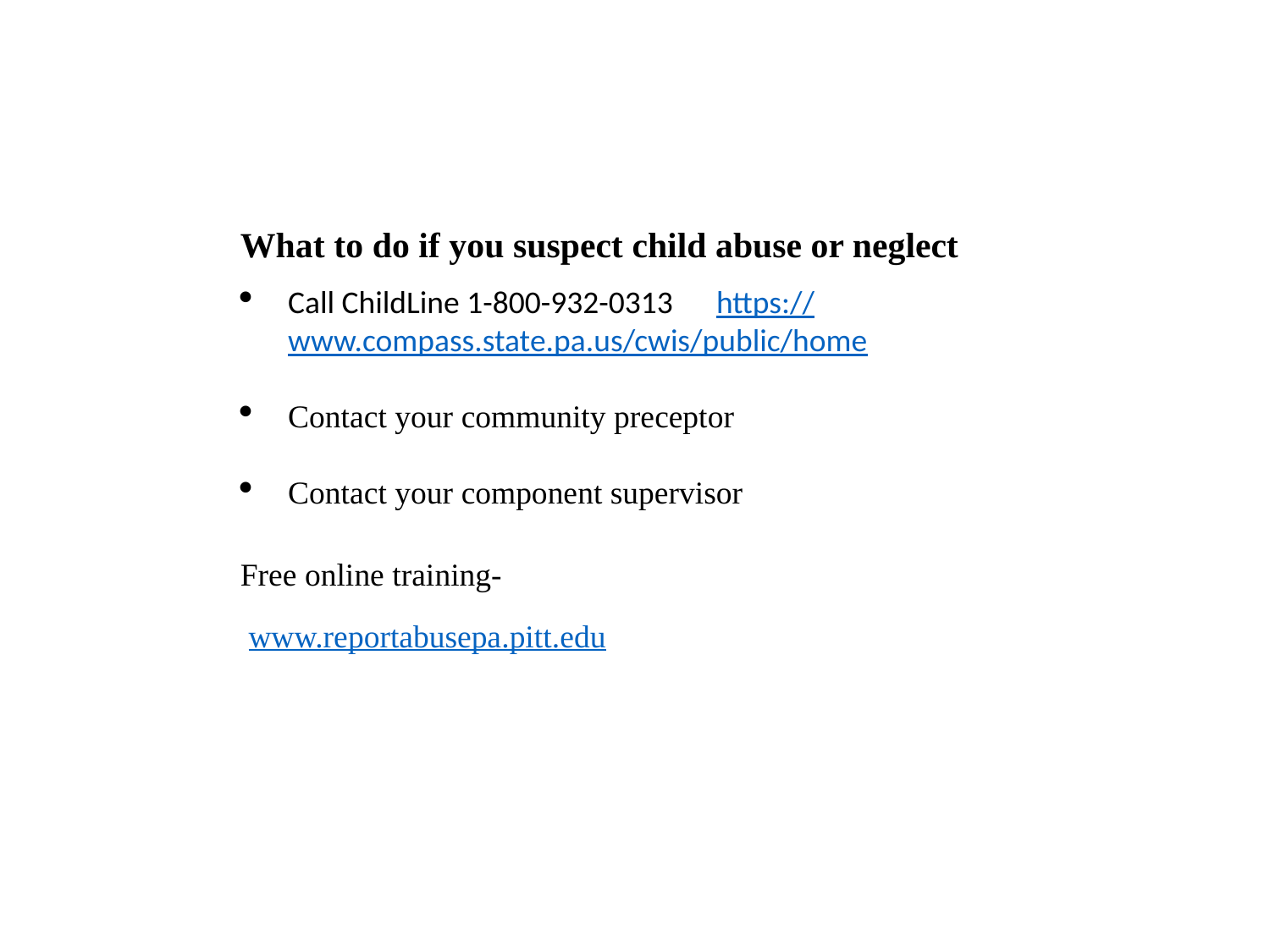

What to do if you suspect child abuse or neglect
Call ChildLine 1-800-932-0313      https://www.compass.state.pa.us/cwis/public/home

Contact your community preceptor

Contact your component supervisor

Free online training-
 www.reportabusepa.pitt.edu